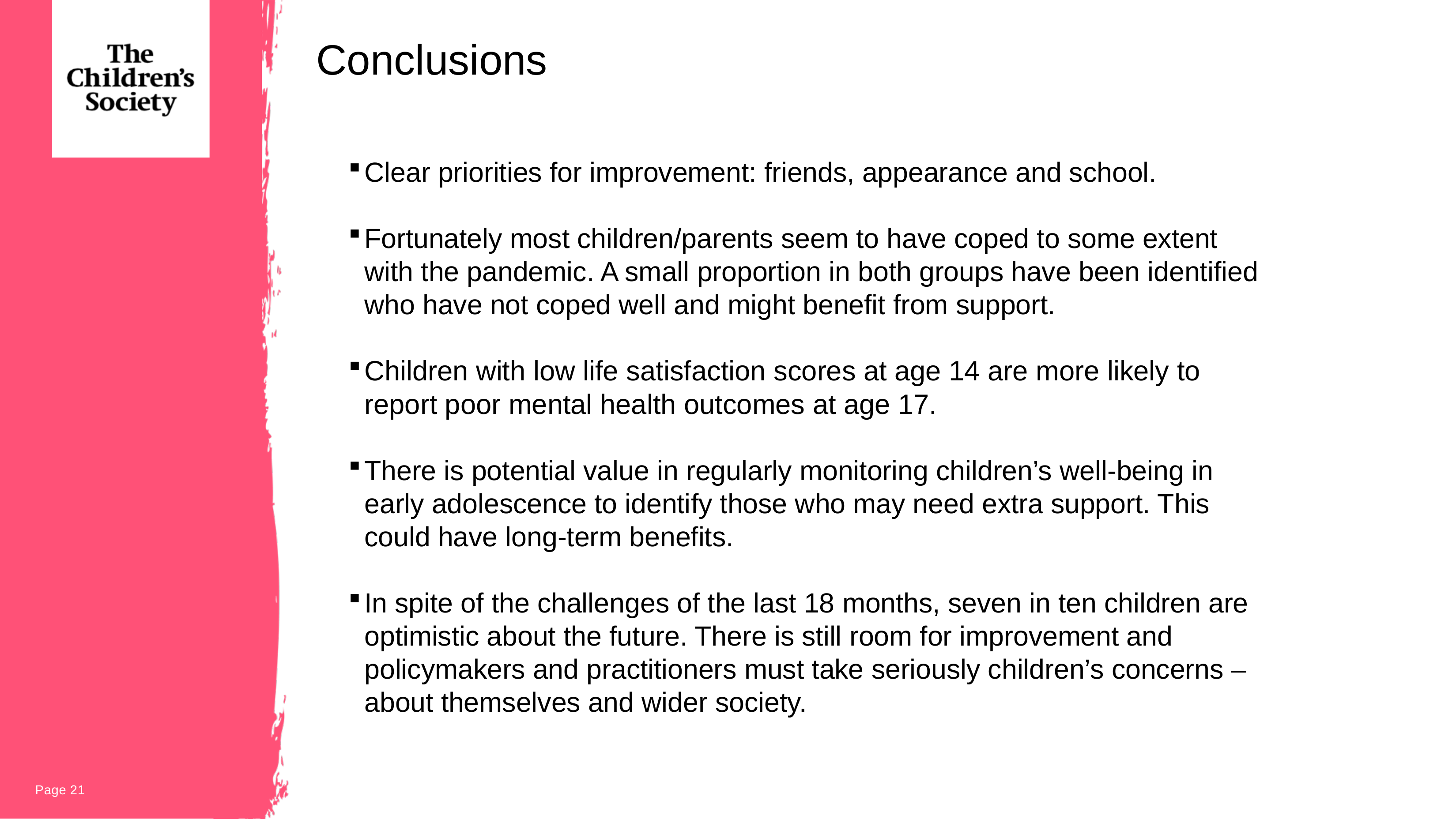

Conclusions
Clear priorities for improvement: friends, appearance and school.

Fortunately most children/parents seem to have coped to some extent with the pandemic. A small proportion in both groups have been identified who have not coped well and might benefit from support.

Children with low life satisfaction scores at age 14 are more likely to report poor mental health outcomes at age 17.

There is potential value in regularly monitoring children’s well-being in early adolescence to identify those who may need extra support. This could have long-term benefits.

In spite of the challenges of the last 18 months, seven in ten children are optimistic about the future. There is still room for improvement and policymakers and practitioners must take seriously children’s concerns – about themselves and wider society.